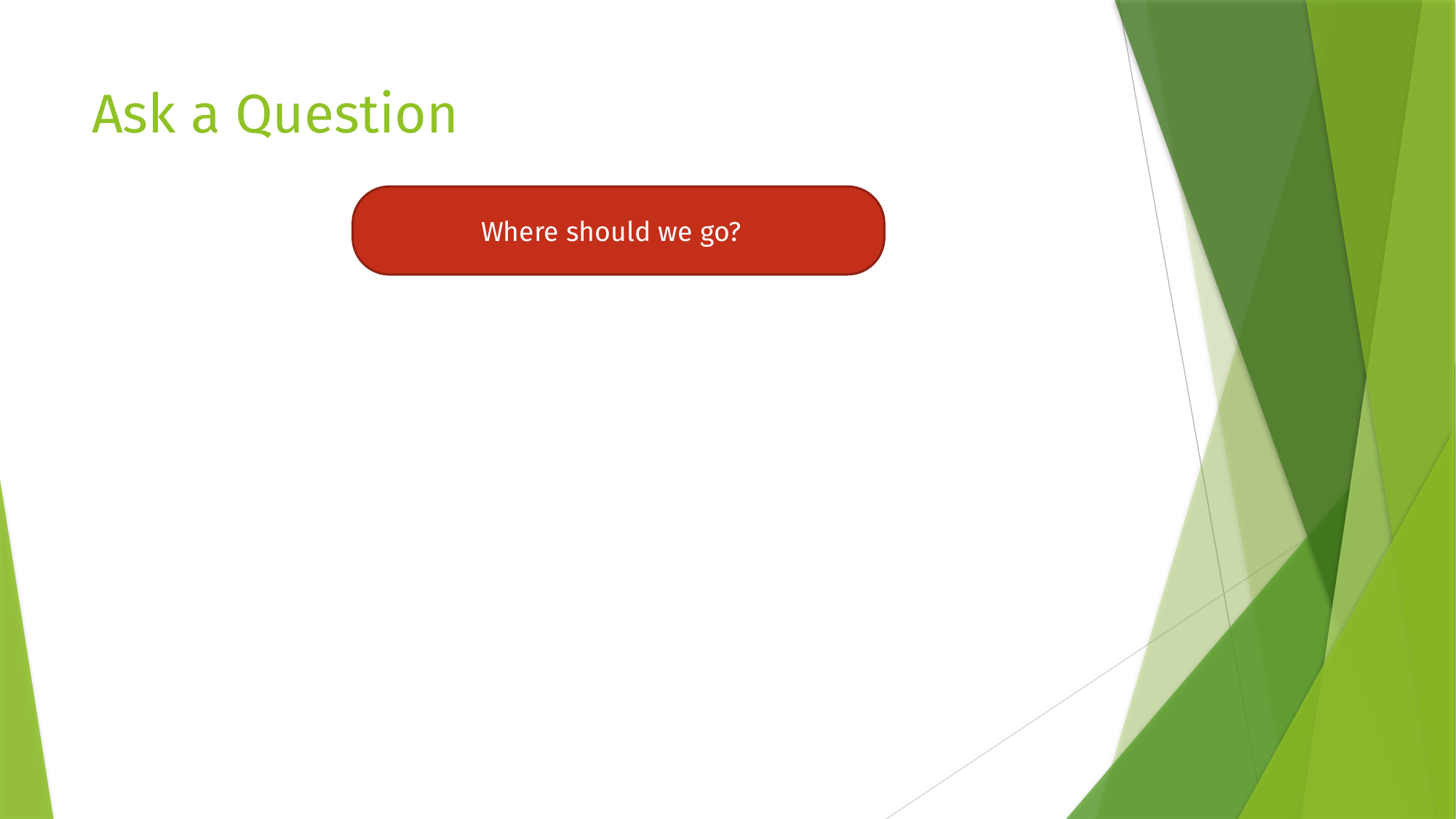

# Ask a Question
Where should we go?